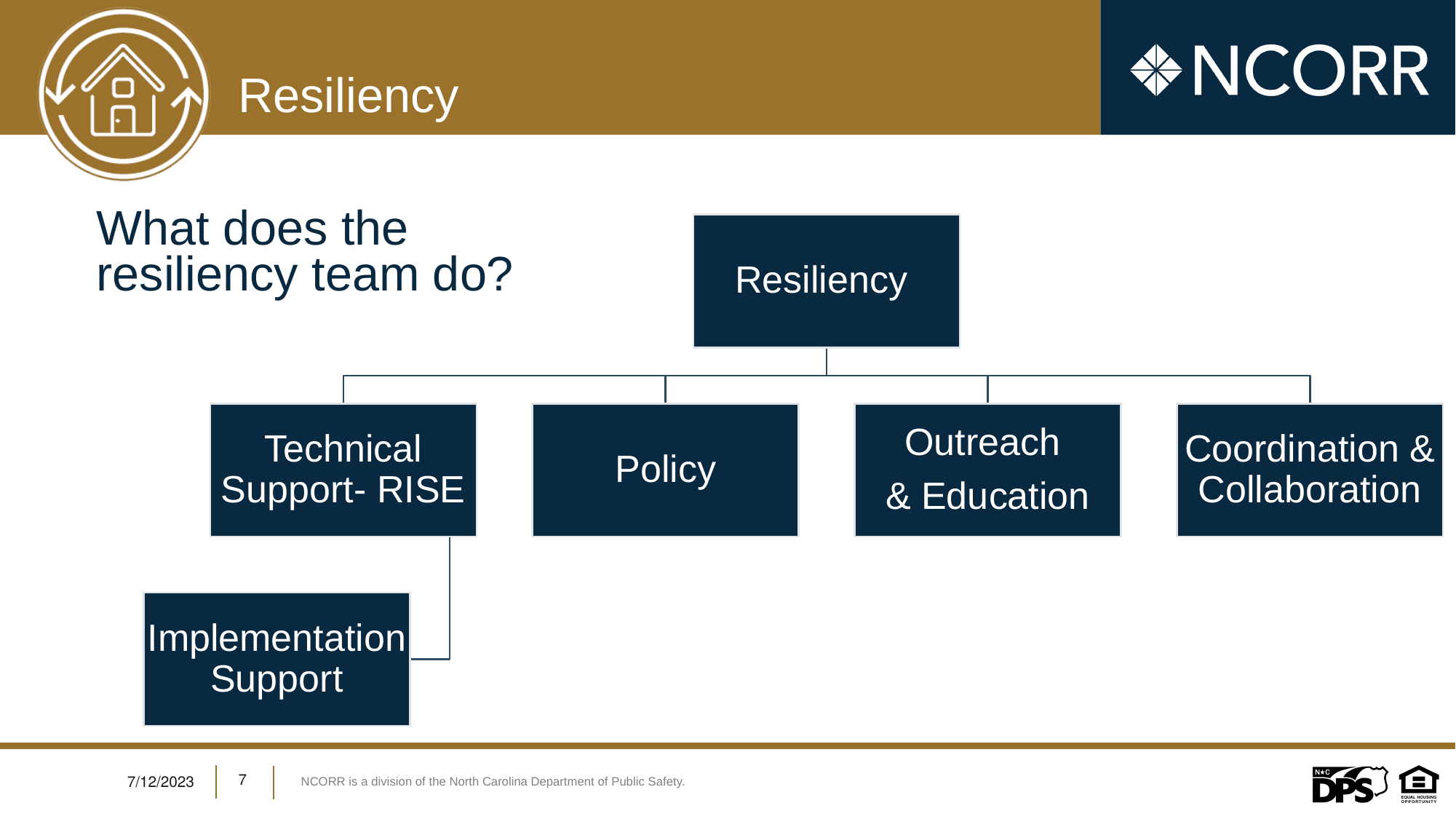

What does the
resiliency team do?
Resiliency
Technical Support- RISE
Implementation Support
Policy
Outreach
& Education
Coordination & Collaboration
7/12/2023
7